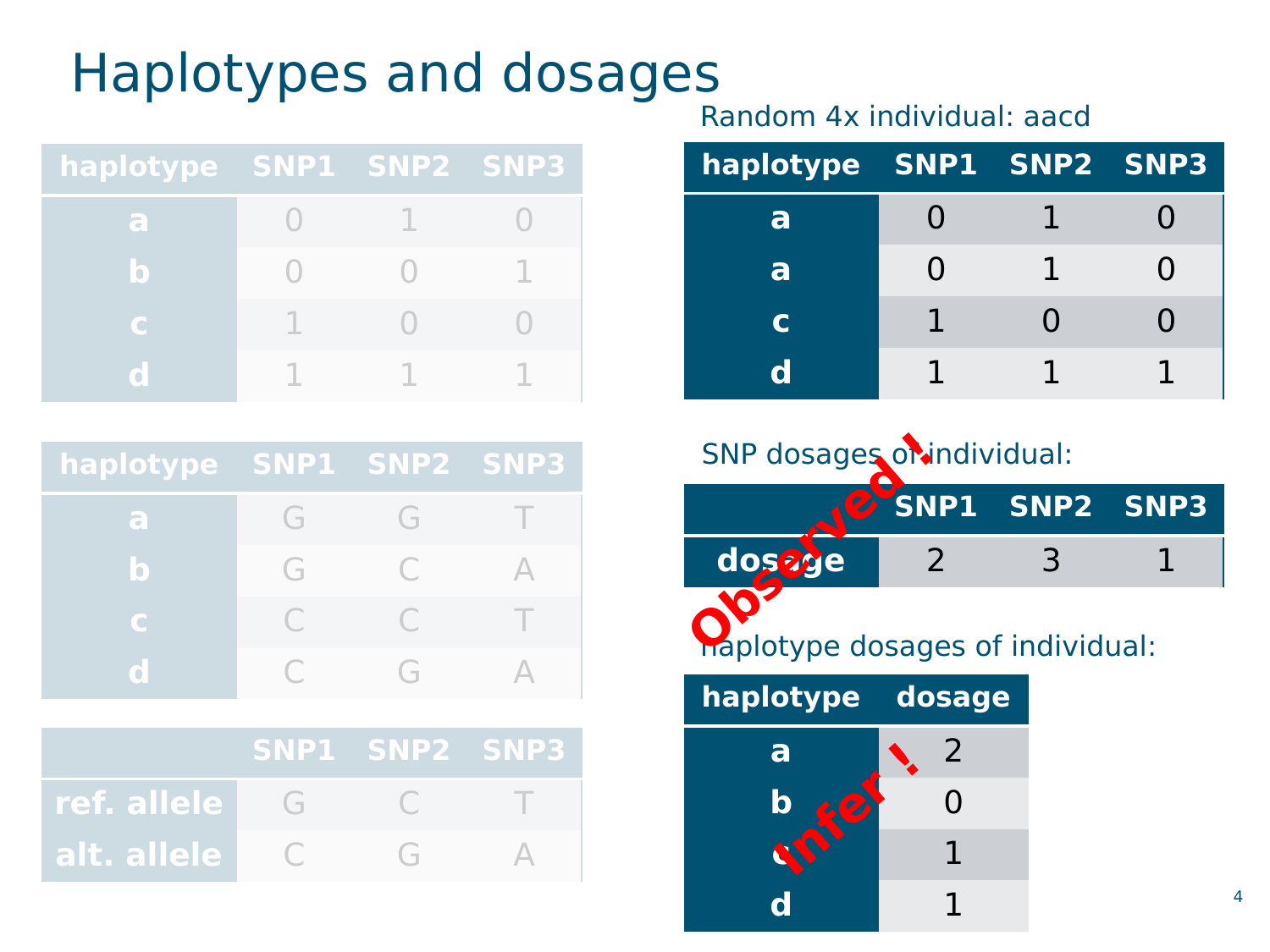

# Haplotypes and dosages
Random 4x individual: aacd

| haplotype | SNP1 | SNP2 | SNP3 |
| --- | --- | --- | --- |
| a | 0 | 1 | 0 |
| a | 0 | 1 | 0 |
| c | 1 | 0 | 0 |
| d | 1 | 1 | 1 |
| haplotype | SNP1 | SNP2 | SNP3 |
| --- | --- | --- | --- |
| a | 0 | 1 | 0 |
| b | 0 | 0 | 1 |
| c | 1 | 0 | 0 |
| d | 1 | 1 | 1 |
SNP dosages of individual:
| haplotype | SNP1 | SNP2 | SNP3 |
| --- | --- | --- | --- |
| a | G | G | T |
| b | G | C | A |
| c | C | C | T |
| d | C | G | A |
|  | SNP1 | SNP2 | SNP3 |
| --- | --- | --- | --- |
| dosage | 2 | 3 | 1 |
Observed !
haplotype dosages of individual:
| haplotype | dosage |
| --- | --- |
| a | 2 |
| b | 0 |
| c | 1 |
| d | 1 |
|  | SNP1 | SNP2 | SNP3 |
| --- | --- | --- | --- |
| ref. allele | G | C | T |
| alt. allele | C | G | A |
Infer !

4